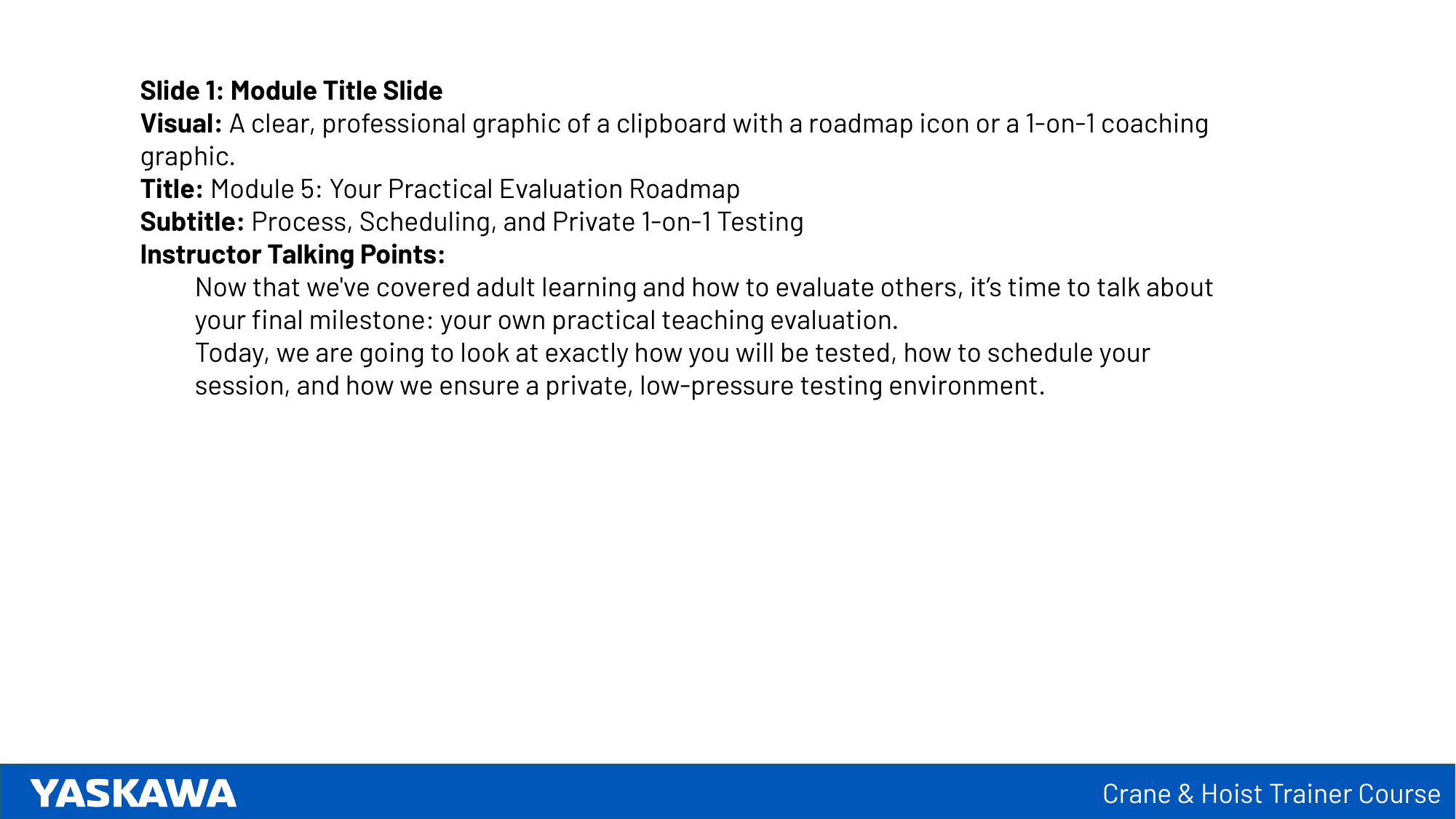

Slide 1: Module Title Slide
Visual: A clear, professional graphic of a clipboard with a roadmap icon or a 1-on-1 coaching graphic.
Title: Module 5: Your Practical Evaluation Roadmap
Subtitle: Process, Scheduling, and Private 1-on-1 Testing
Instructor Talking Points:
Now that we've covered adult learning and how to evaluate others, it’s time to talk about your final milestone: your own practical teaching evaluation.
Today, we are going to look at exactly how you will be tested, how to schedule your session, and how we ensure a private, low-pressure testing environment.